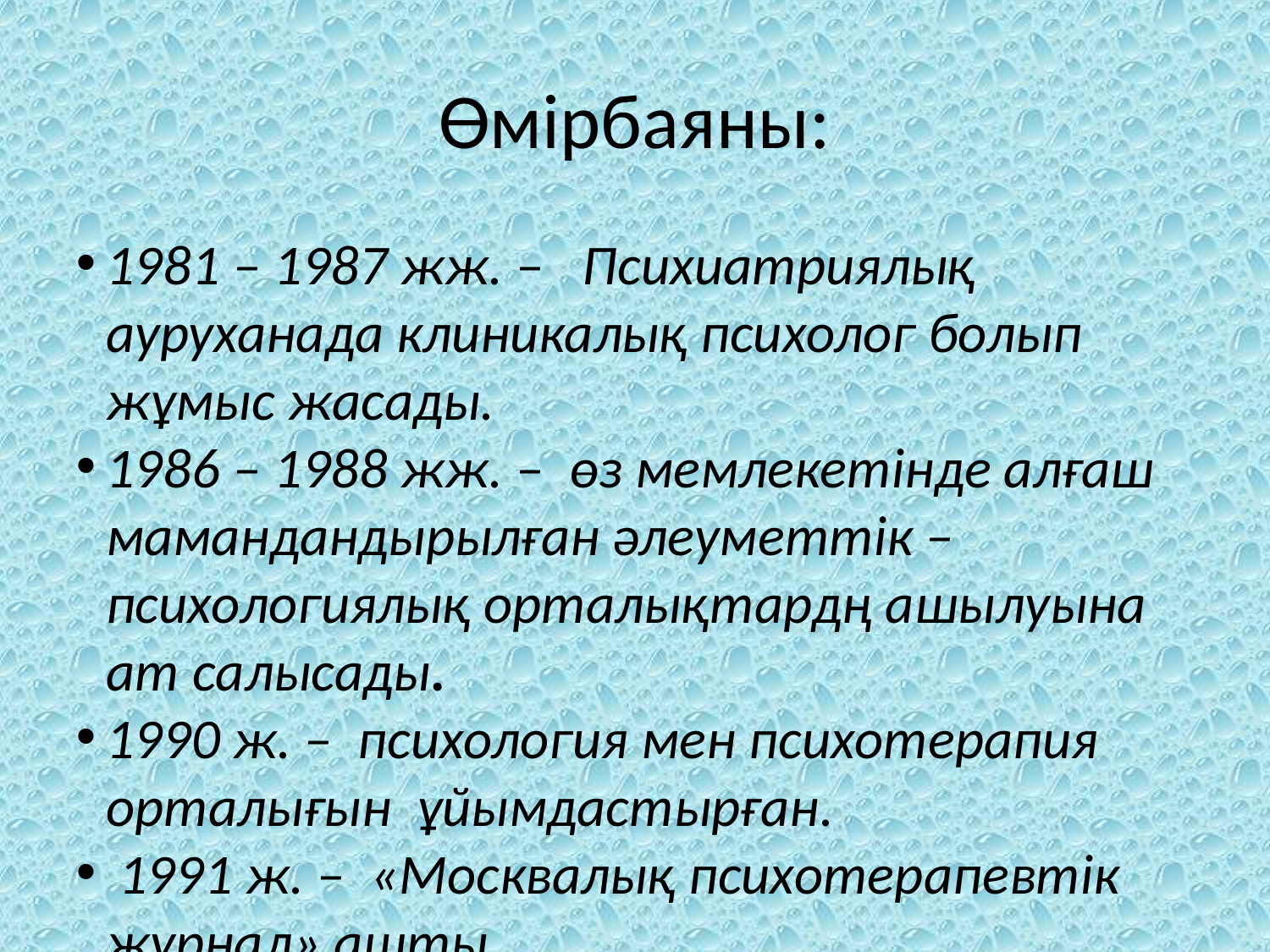

Өмірбаяны:
1981 – 1987 жж. –   Психиатриялық ауруханада клиникалық психолог болып жұмыс жасады.
1986 – 1988 жж. –  өз мемлекетінде алғаш  мамандандырылған әлеуметтік –  психологиялық орталықтардң ашылуына ат салысады.
1990 ж. –  психология мен психотерапия орталығын  ұйымдастырған.
 1991 ж. –  «Москвалық психотерапевтік журнал» ашты.
1993 ж. -  РАО психологиялық институтының қызметкері болды. с 1994 ж. —  психологиялық  кеңес беру және  психотерапевтік лабораторияның  меңгерушісі болды.
2007 ж. – Докторлық дессертация қорғайды,( Понимающая психотерапия: опыт построения психотехнической системы».)